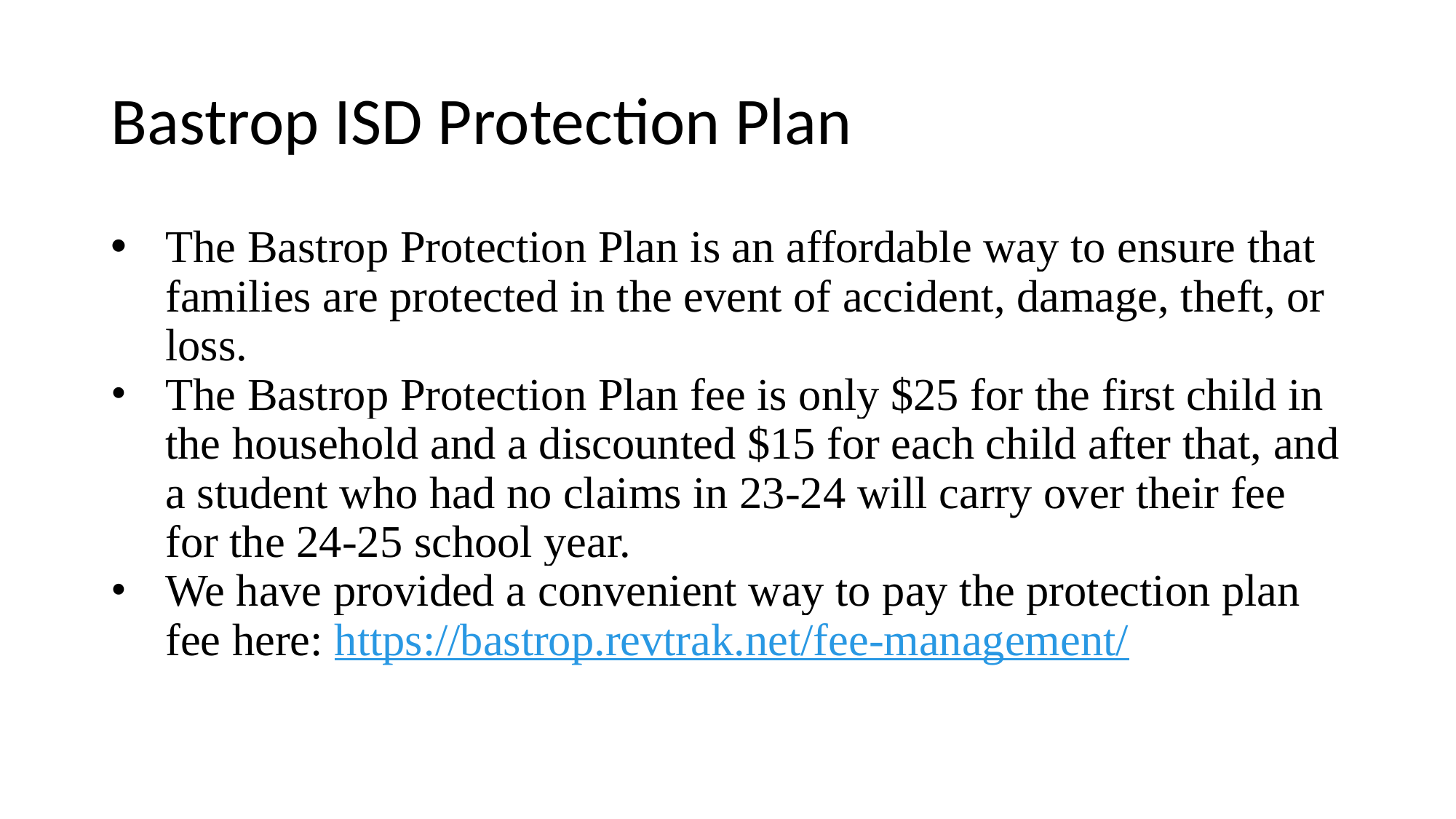

# Bastrop ISD Protection Plan
The Bastrop Protection Plan is an affordable way to ensure that families are protected in the event of accident, damage, theft, or loss.
The Bastrop Protection Plan fee is only $25 for the first child in the household and a discounted $15 for each child after that, and a student who had no claims in 23-24 will carry over their fee for the 24-25 school year.
We have provided a convenient way to pay the protection plan fee here: https://bastrop.revtrak.net/fee-management/